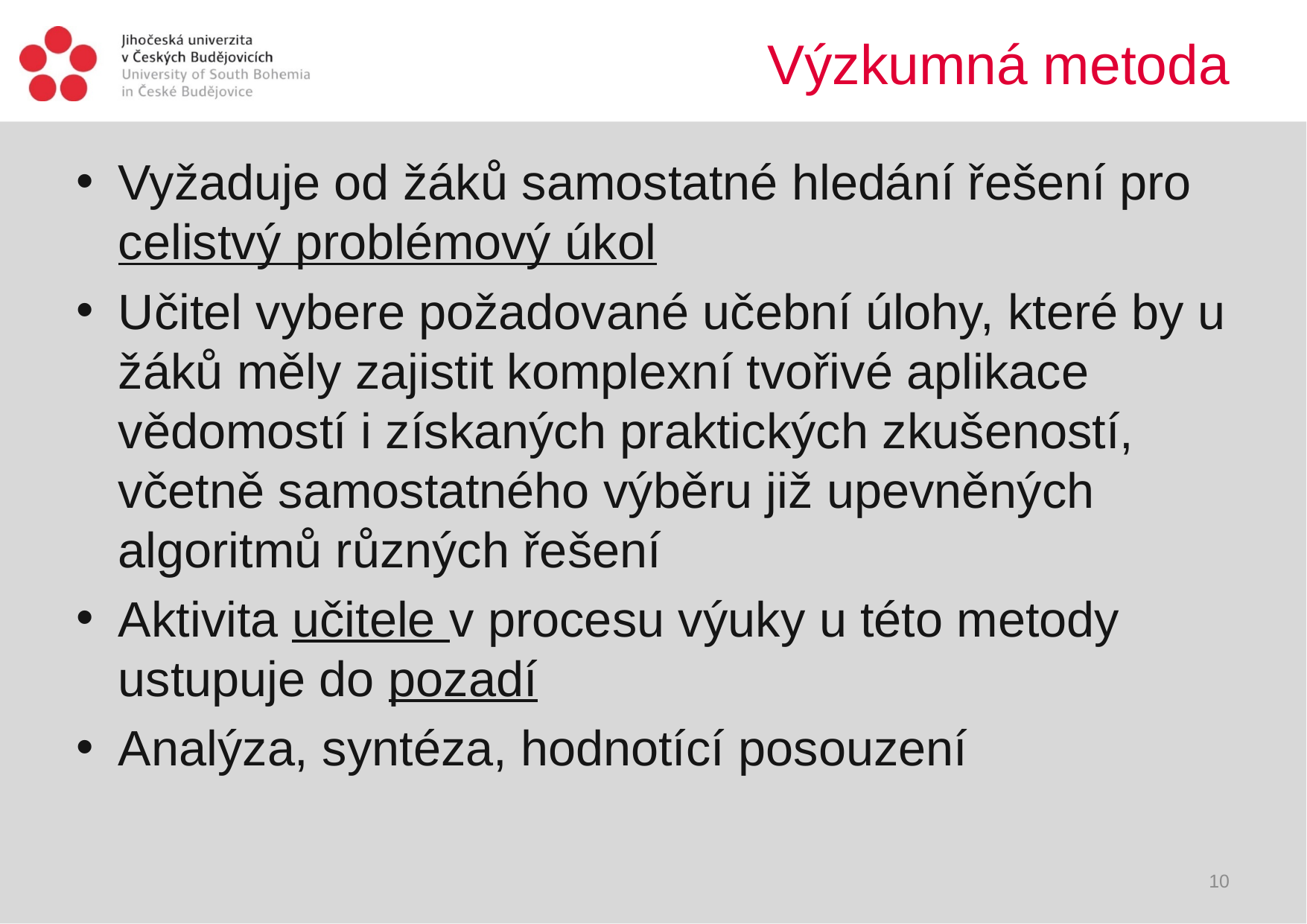

# Výzkumná metoda
Vyžaduje od žáků samostatné hledání řešení pro celistvý problémový úkol
Učitel vybere požadované učební úlohy, které by u žáků měly zajistit komplexní tvořivé aplikace vědomostí i získaných praktických zkušeností, včetně samostatného výběru již upevněných algoritmů různých řešení
Aktivita učitele v procesu výuky u této metody ustupuje do pozadí
Analýza, syntéza, hodnotící posouzení

10